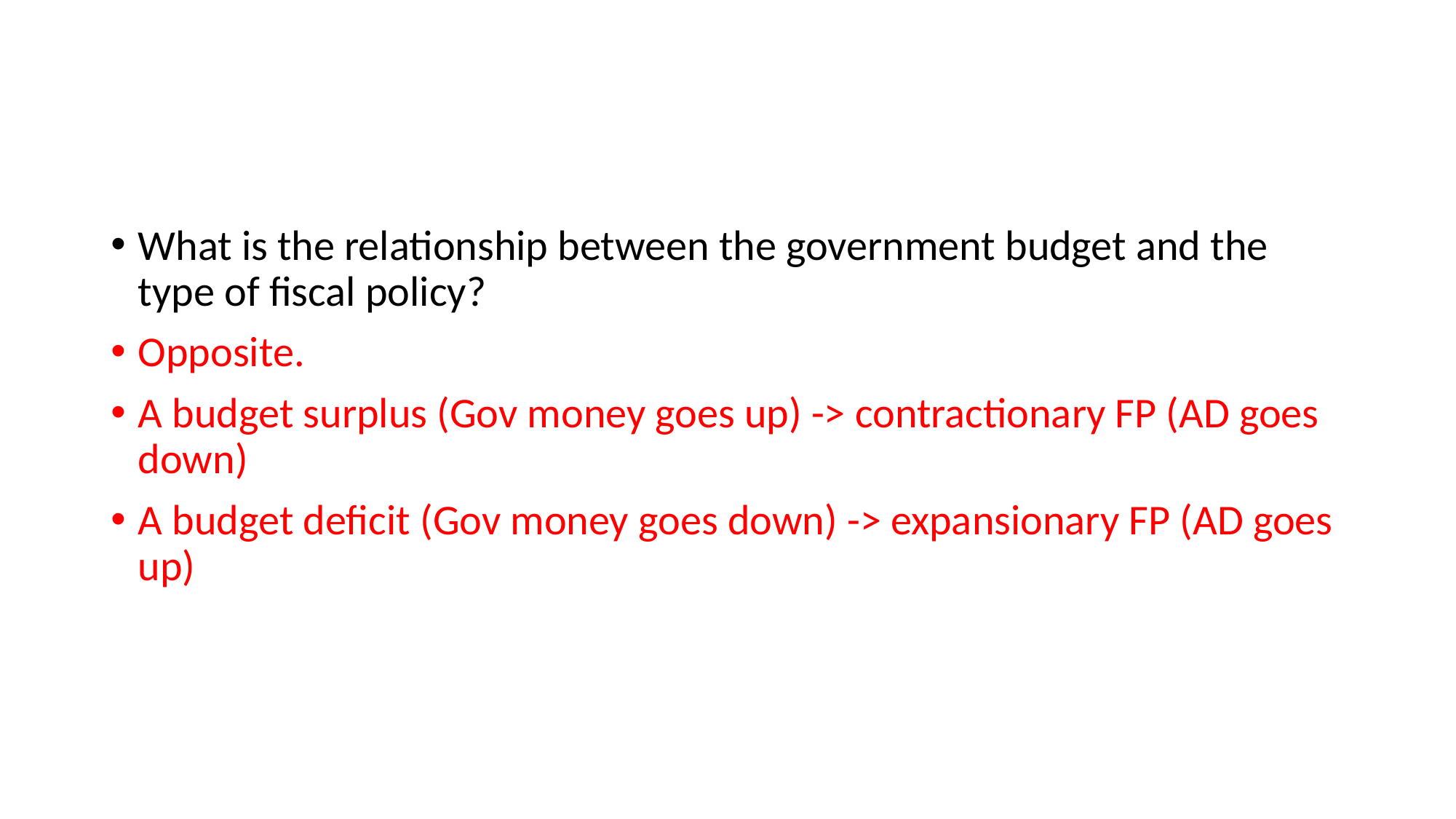

#
What is the relationship between the government budget and the type of fiscal policy?
Opposite.
A budget surplus (Gov money goes up) -> contractionary FP (AD goes down)
A budget deficit (Gov money goes down) -> expansionary FP (AD goes up)